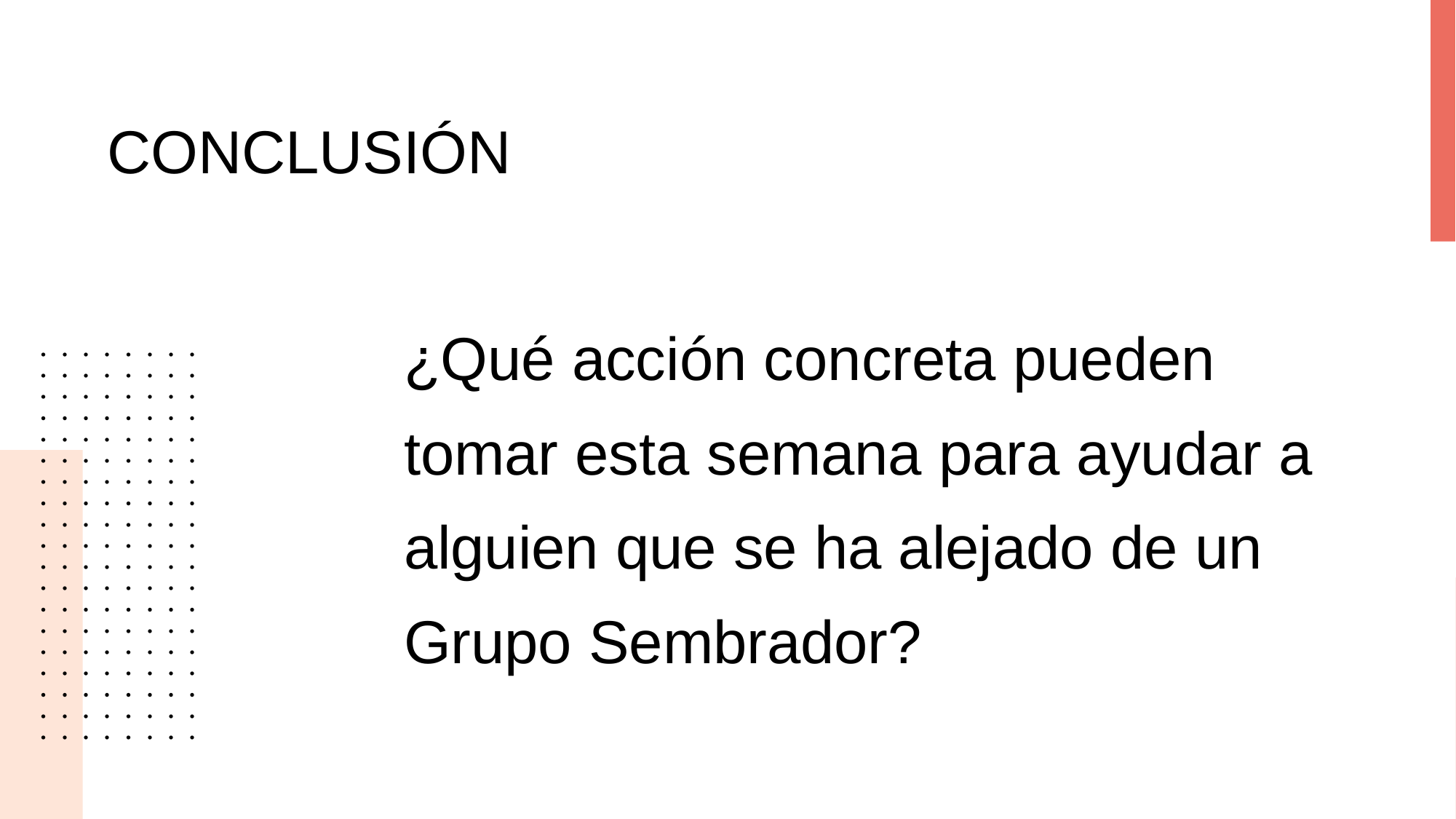

# CONCLUSIÓN
¿Qué acción concreta pueden tomar esta semana para ayudar a alguien que se ha alejado de un Grupo Sembrador?